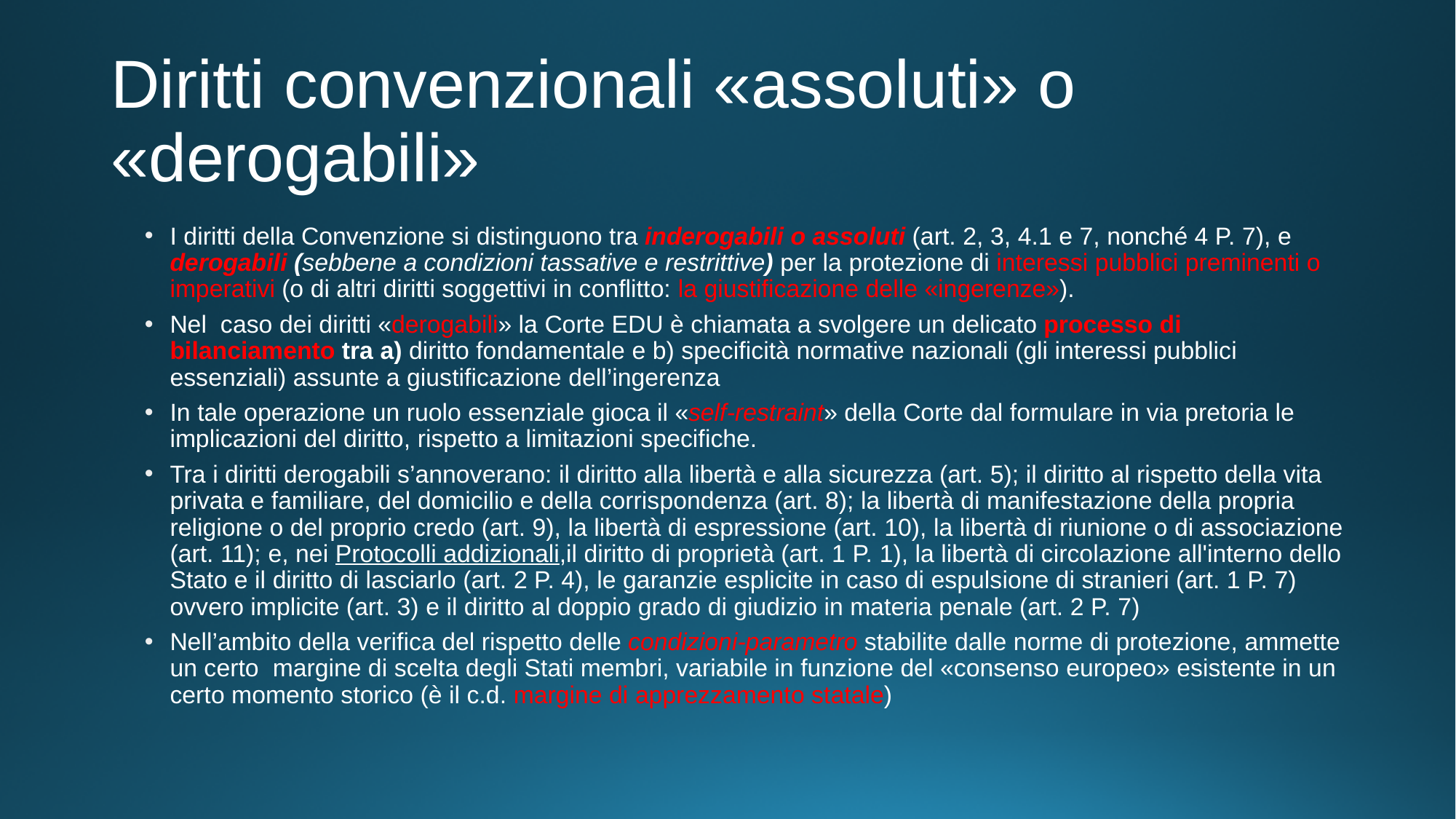

# Diritti convenzionali «assoluti» o «derogabili»
I diritti della Convenzione si distinguono tra inderogabili o assoluti (art. 2, 3, 4.1 e 7, nonché 4 P. 7), e derogabili (sebbene a condizioni tassative e restrittive) per la protezione di interessi pubblici preminenti o imperativi (o di altri diritti soggettivi in conflitto: la giustificazione delle «ingerenze»).
Nel  caso dei diritti «derogabili» la Corte EDU è chiamata a svolgere un delicato processo di bilanciamento tra a) diritto fondamentale e b) specificità normative nazionali (gli interessi pubblici essenziali) assunte a giustificazione dell’ingerenza
In tale operazione un ruolo essenziale gioca il «self-restraint» della Corte dal formulare in via pretoria le implicazioni del diritto, rispetto a limitazioni specifiche.
Tra i diritti derogabili s’annoverano: il diritto alla libertà e alla sicurezza (art. 5); il diritto al rispetto della vita privata e familiare, del domicilio e della corrispondenza (art. 8); la libertà di manifestazione della propria religione o del proprio credo (art. 9), la libertà di espressione (art. 10), la libertà di riunione o di associazione (art. 11); e, nei Protocolli addizionali,il diritto di proprietà (art. 1 P. 1), la libertà di circolazione all'interno dello Stato e il diritto di lasciarlo (art. 2 P. 4), le garanzie esplicite in caso di espulsione di stranieri (art. 1 P. 7) ovvero implicite (art. 3) e il diritto al doppio grado di giudizio in materia penale (art. 2 P. 7)
Nell’ambito della verifica del rispetto delle condizioni-parametro stabilite dalle norme di protezione, ammette un certo  margine di scelta degli Stati membri, variabile in funzione del «consenso europeo» esistente in un certo momento storico (è il c.d. margine di apprezzamento statale)